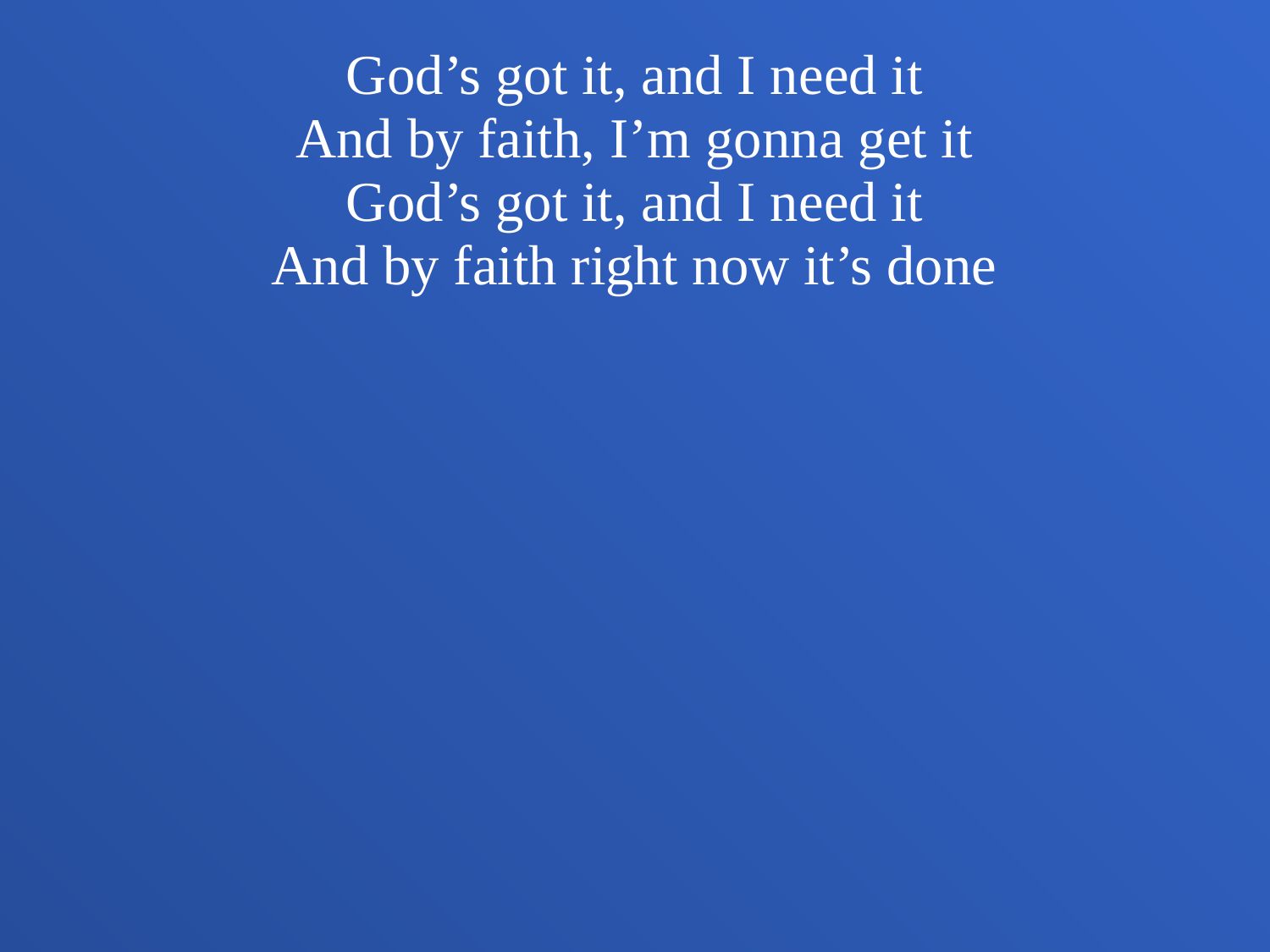

God’s got it, and I need it
And by faith, I’m gonna get it
God’s got it, and I need it
And by faith right now it’s done